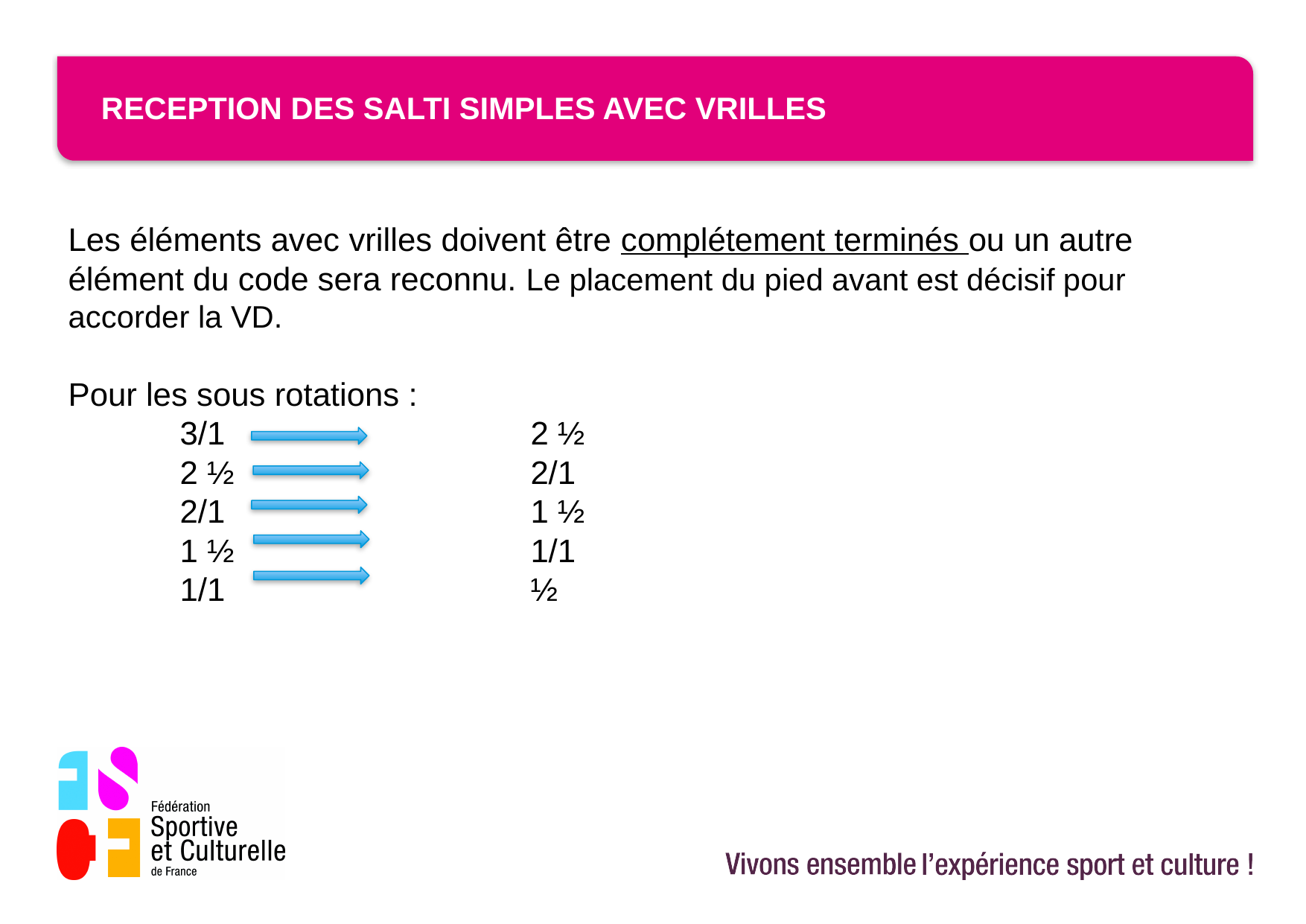

# Reception des salti simples avec vrilles
Les éléments avec vrilles doivent être complétement terminés ou un autre élément du code sera reconnu. Le placement du pied avant est décisif pour accorder la VD.

Pour les sous rotations :
3/1  			2 ½
2 ½ 			2/1
2/1   			1 ½
1 ½  			1/1
1/1   			½